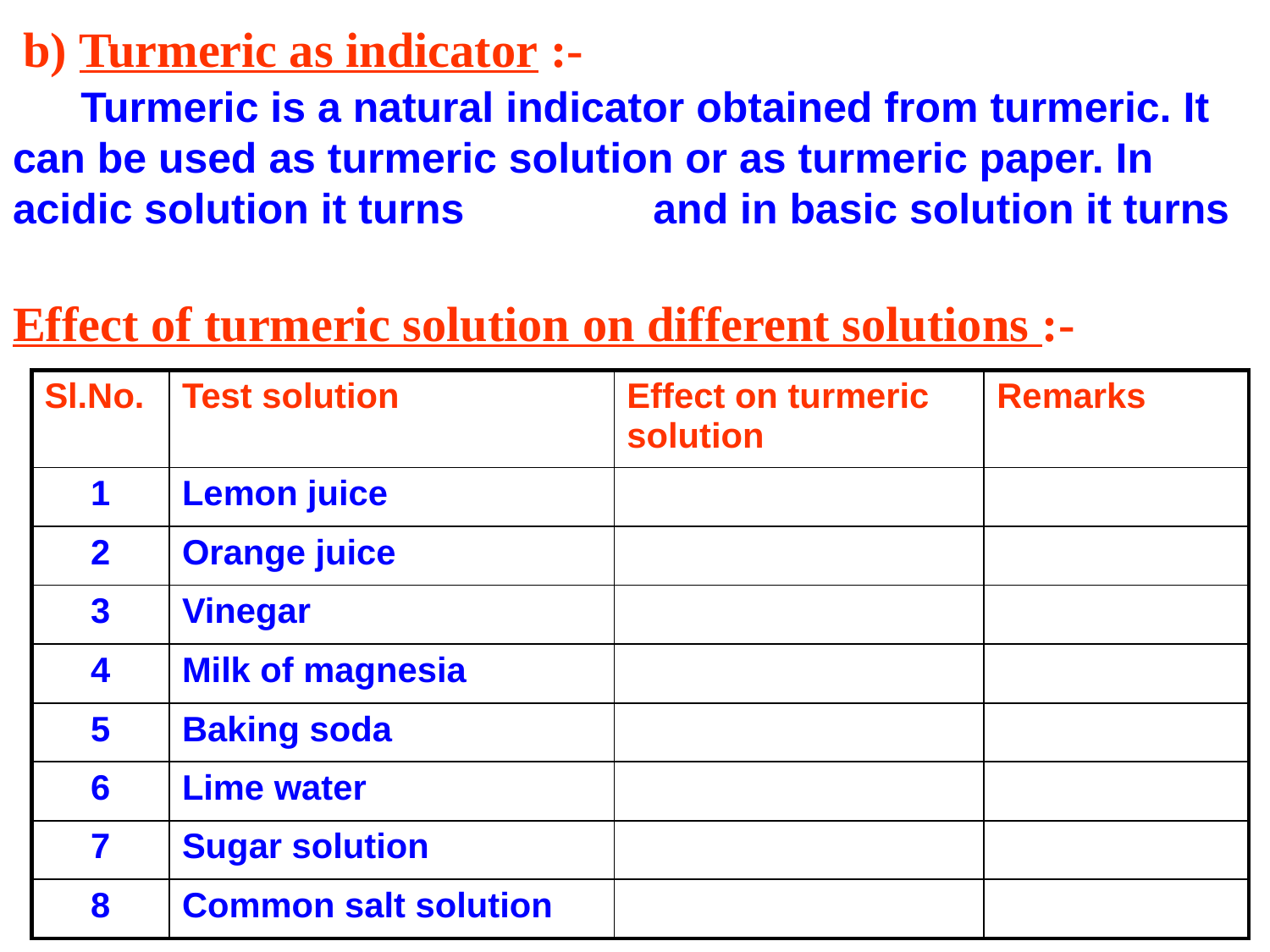

# b) Turmeric as indicator :-
       Turmeric is a natural indicator obtained from turmeric. It  can be used as turmeric solution or as turmeric paper. In acidic solution it turns                and in basic solution it turns

Effect of turmeric solution on different solutions :-
| Sl.No. | Test solution | Effect on turmeric solution | Remarks |
| --- | --- | --- | --- |
| 1 | Lemon juice |  |  |
| 2 | Orange juice |  |  |
| 3 | Vinegar |  |  |
| 4 | Milk of magnesia |  |  |
| 5 | Baking soda |  |  |
| 6 | Lime water |  |  |
| 7 | Sugar solution |  |  |
| 8 | Common salt solution |  |  |